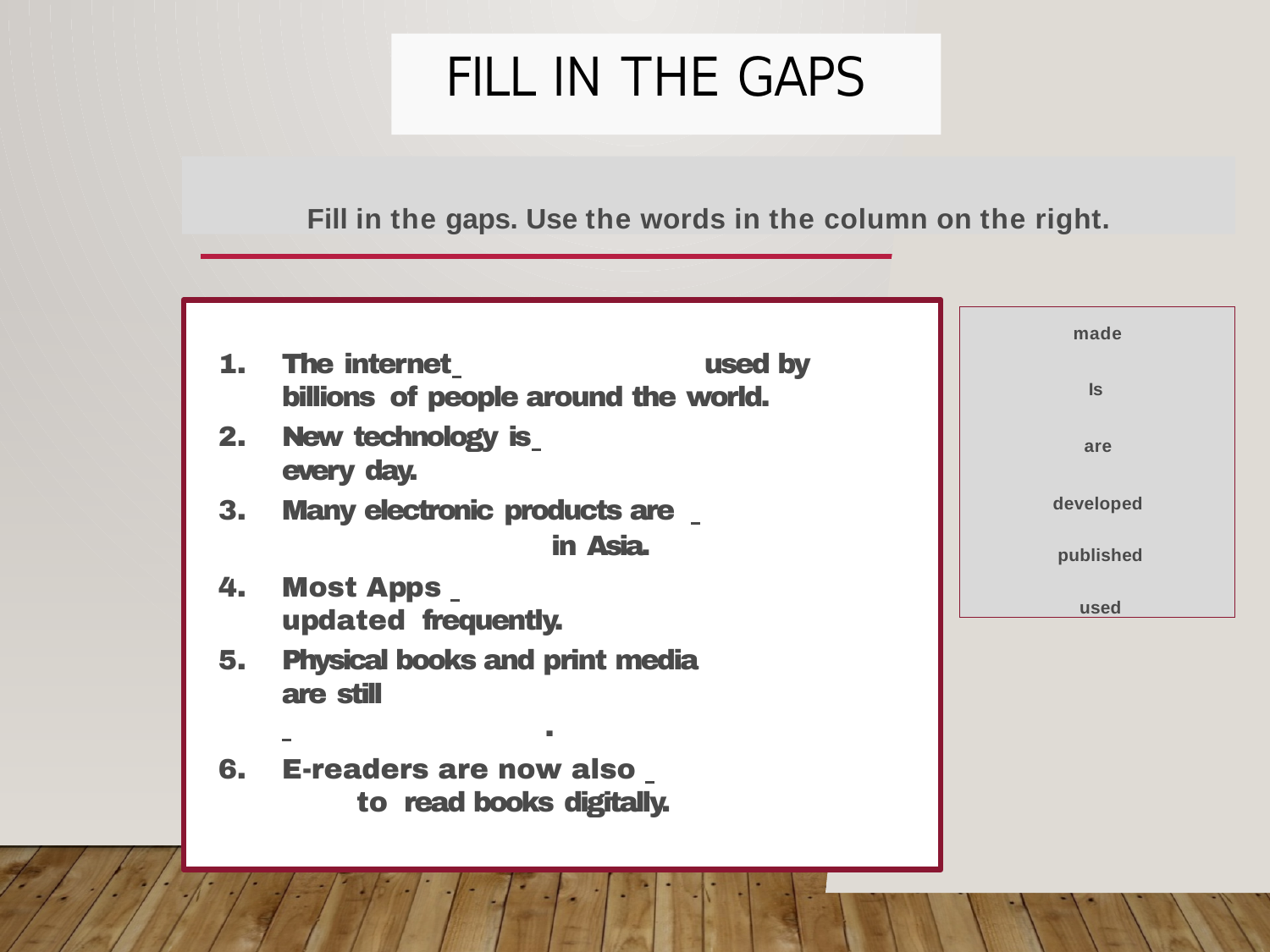

# Fill in the gaps

Fill in the gaps. Use the words in the column on the right.

made
Is  are
developed  published  used
The internet 	used by billions  of people around the world.
New technology is 	every day.
Many electronic products are   	                                in Asia.
Most Apps  	 updated  frequently.
Physical books and print media are still
 	 .
E-readers are now also  	 to  read books digitally.